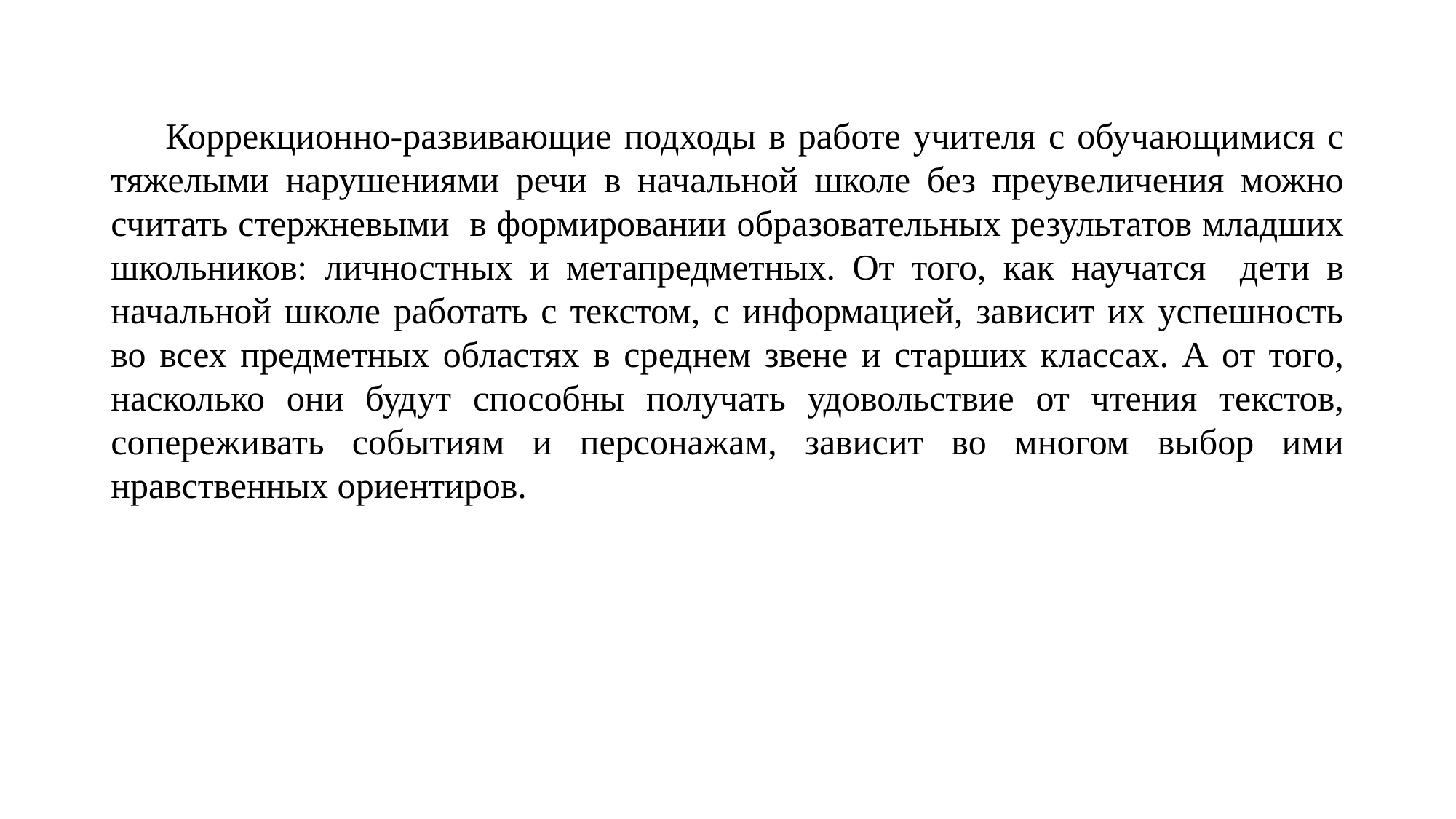

Коррекционно-развивающие подходы в работе учителя с обучающимися с тяжелыми нарушениями речи в начальной школе без преувеличения можно считать стержневыми  в формировании образовательных результатов младших школьников: личностных и метапредметных. От того, как научатся  дети в начальной школе работать с текстом, с информацией, зависит их успешность во всех предметных областях в среднем звене и старших классах. А от того, насколько они будут способны получать удовольствие от чтения текстов, сопереживать событиям и персонажам, зависит во многом выбор ими нравственных ориентиров.